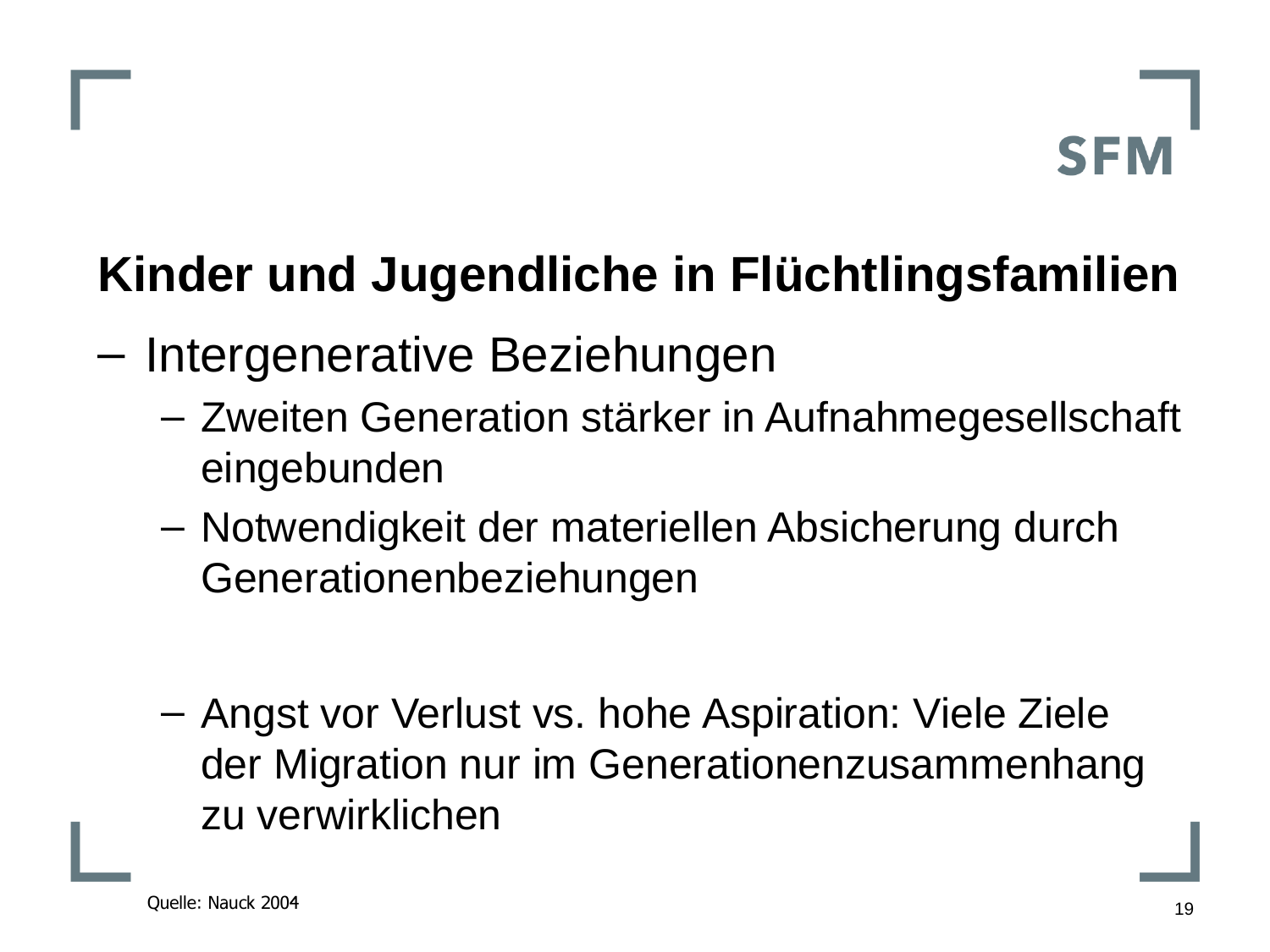

# Kinder und Jugendliche in Flüchtlingsfamilien
Intergenerative Beziehungen
Zweiten Generation stärker in Aufnahmegesellschaft eingebunden
Notwendigkeit der materiellen Absicherung durch Generationenbeziehungen

Angst vor Verlust vs. hohe Aspiration: Viele Ziele der Migration nur im Generationenzusammenhang zu verwirklichen

19
Quelle: Nauck 2004